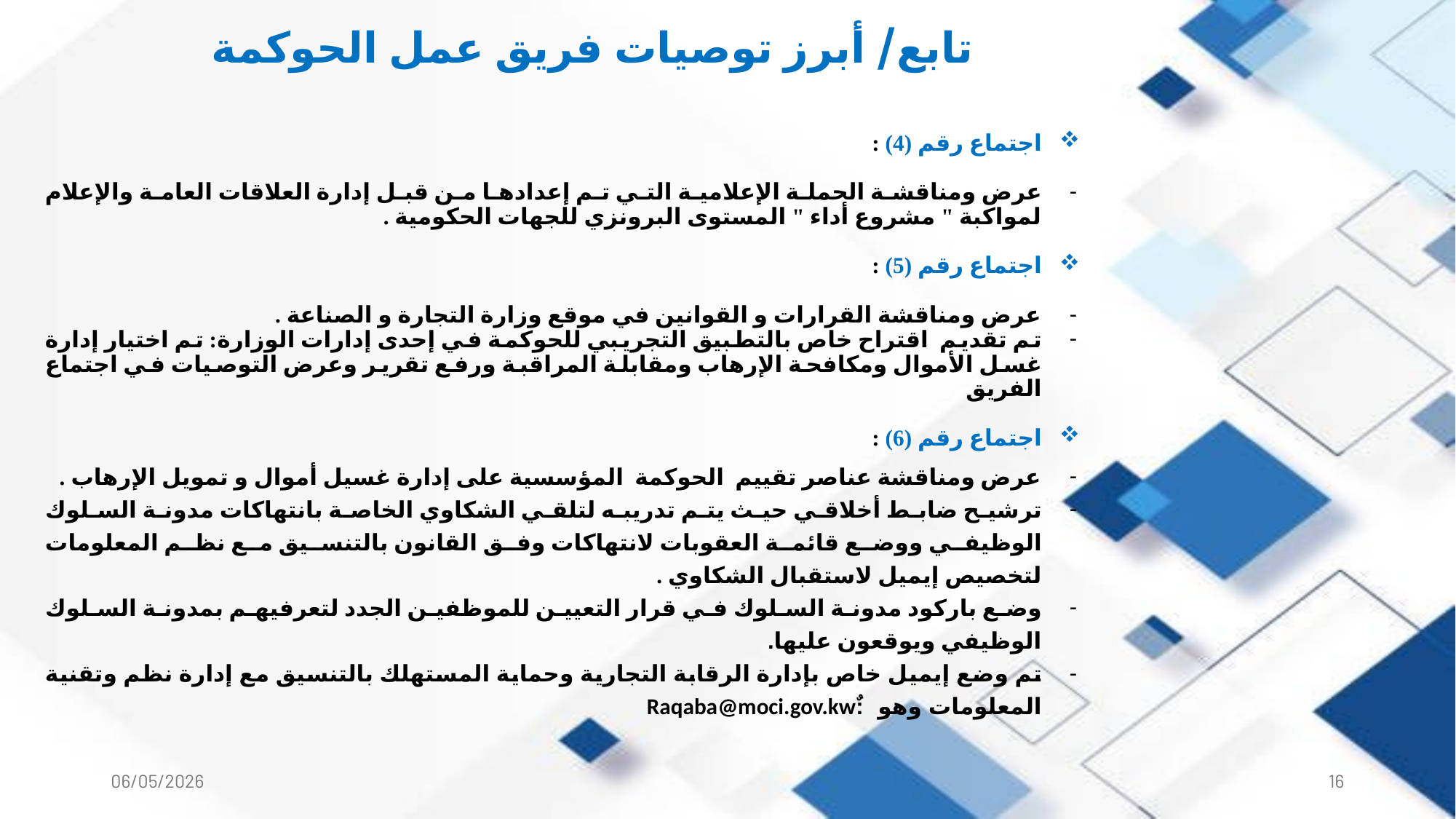

# تابع/ أبرز توصيات فريق عمل الحوكمة
اجتماع رقم (4) :

عرض ومناقشة الحملة الإعلامية التي تم إعدادها من قبل إدارة العلاقات العامة والإعلام لمواكبة " مشروع أداء " المستوى البرونزي للجهات الحكومية .

اجتماع رقم (5) :

عرض ومناقشة القرارات و القوانين في موقع وزارة التجارة و الصناعة .
تم تقديم  اقتراح خاص بالتطبيق التجريبي للحوكمة في إحدى إدارات الوزارة: تم اختيار إدارة غسل الأموال ومكافحة الإرهاب ومقابلة المراقبة ورفع تقرير وعرض التوصيات في اجتماع الفريق

اجتماع رقم (6) :

عرض ومناقشة عناصر تقييم  الحوكمة  المؤسسية على إدارة غسيل أموال و تمويل الإرهاب .
ترشيح ضابط أخلاقي حيث يتم تدريبه لتلقي الشكاوي الخاصة بانتهاكات مدونة السلوك الوظيفي ووضع قائمة العقوبات لانتهاكات وفق القانون بالتنسيق مع نظم المعلومات لتخصيص إيميل لاستقبال الشكاوي .
وضع باركود مدونة السلوك في قرار التعيين للموظفين الجدد لتعرفيهم بمدونة السلوك الوظيفي ويوقعون عليها.
تم وضع إيميل خاص بإدارة الرقابة التجارية وحماية المستهلك بالتنسيق مع إدارة نظم وتقنية المعلومات وهو : ٌRaqaba@moci.gov.kw

06/05/2026
16